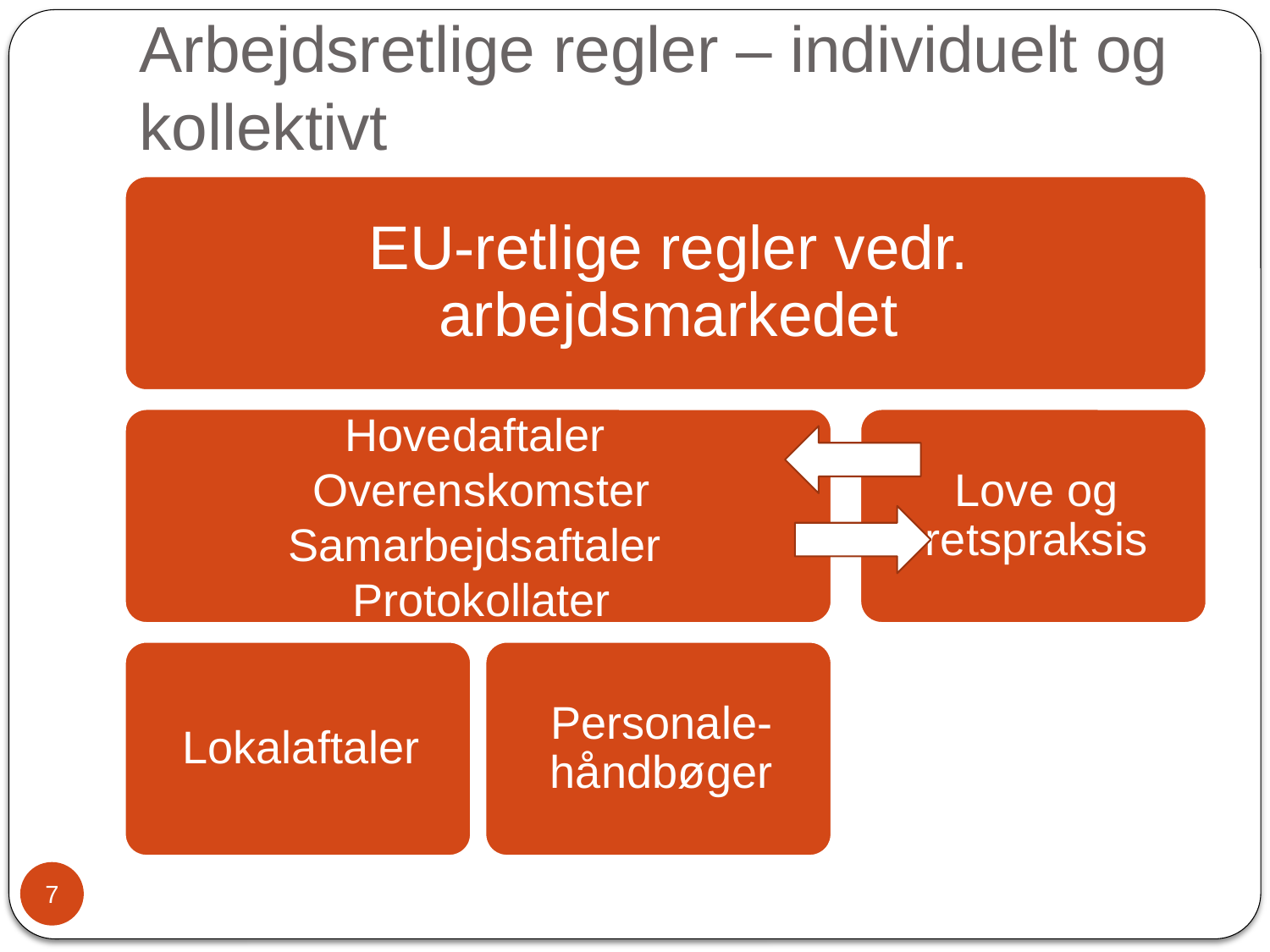

# Arbejdsretlige regler – individuelt og kollektivt
EU-retlige regler vedr. arbejdsmarkedet
Hovedaftaler
Overenskomster
Samarbejdsaftaler
Protokollater
Lokalaftaler
Personale-håndbøger
Love og retspraksis

7